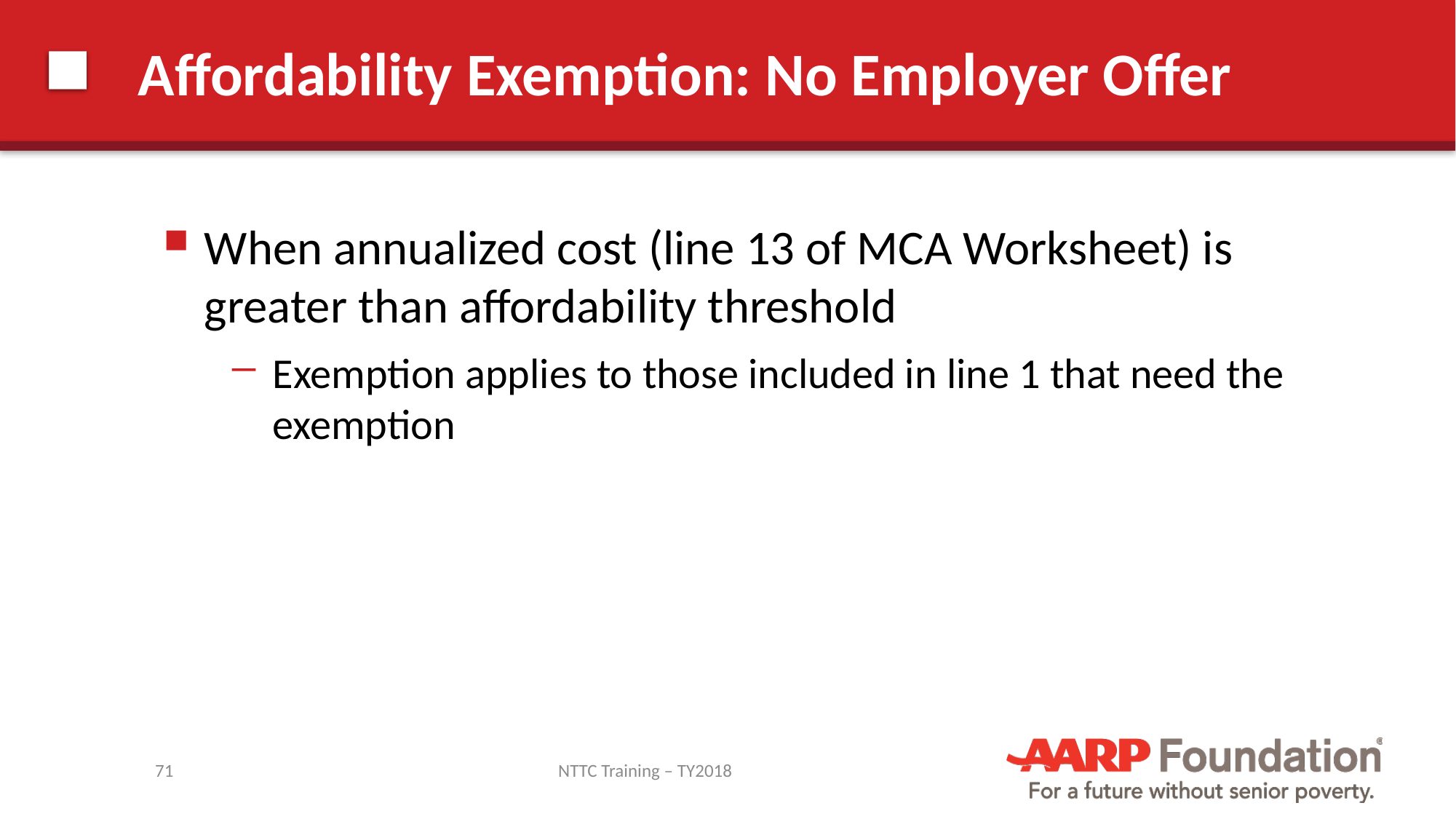

# Affordability Exemption: No Employer Offer
When annualized cost (line 13 of MCA Worksheet) is greater than affordability threshold
Exemption applies to those included in line 1 that need the exemption
71
NTTC Training – TY2018